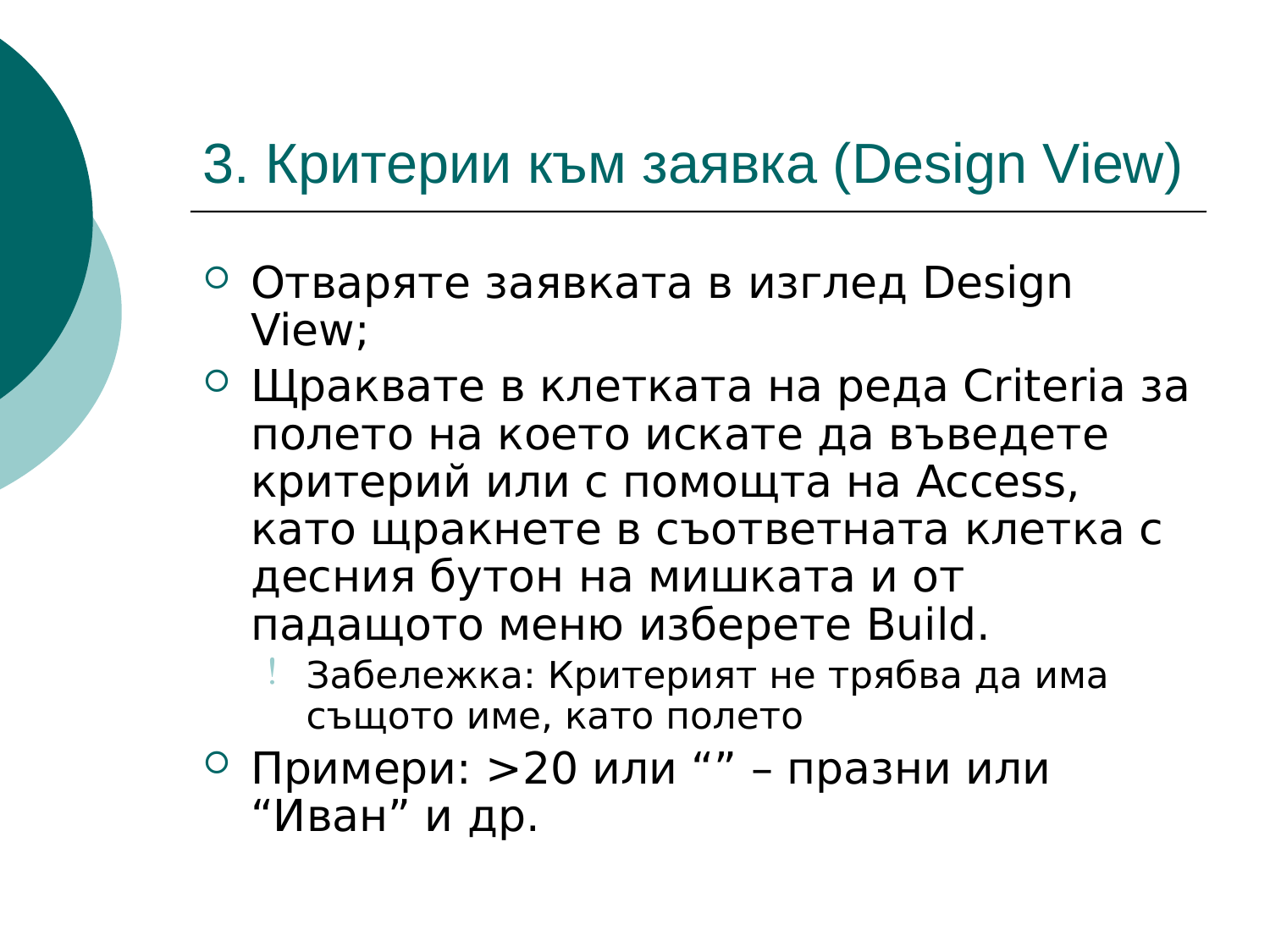

# 3. Критерии към заявка (Design View)
Отваряте заявката в изглед Design View;
Щраквате в клетката на реда Criteria за полето на което искате да въведете критерий или с помощта на Access, като щракнете в съответната клетка с десния бутон на мишката и от падащото меню изберете Build.
Забележка: Критерият не трябва да има същото име, като полето
Примери: >20 или “” – празни или “Иван” и др.